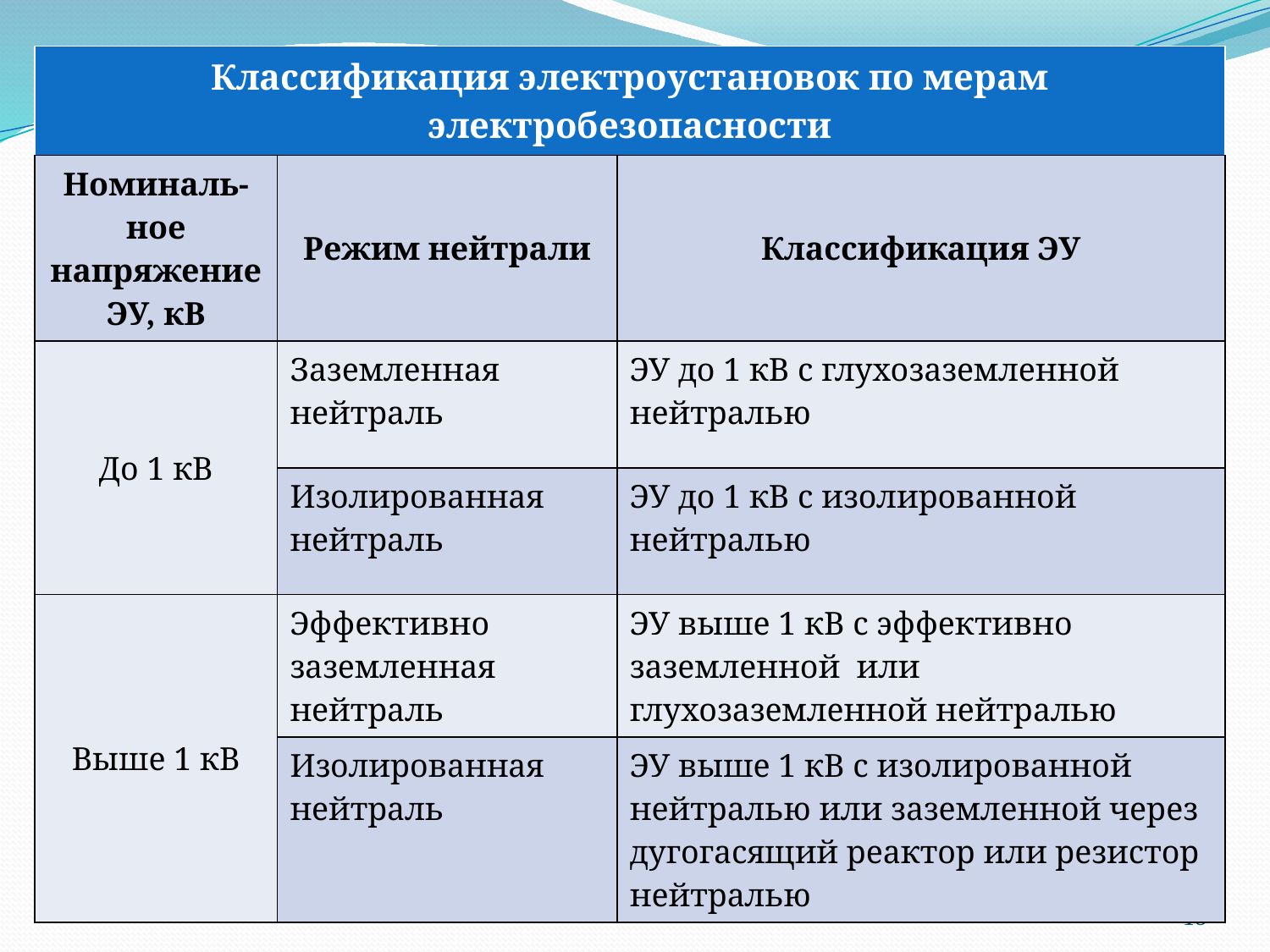

| Классификация электроустановок по мерам электробезопасности |  |  |
| --- | --- | --- |
| Номиналь-ное напряжение ЭУ, кВ | Режим нейтрали | Классификация ЭУ |
| До 1 кВ | Заземленная нейтраль | ЭУ до 1 кВ с глухозаземленной нейтралью |
|  | Изолированная нейтраль | ЭУ до 1 кВ с изолированной нейтралью |
| Выше 1 кВ | Эффективно заземленная нейтраль | ЭУ выше 1 кВ с эффективно заземленной или глухозаземленной нейтралью |
|  | Изолированная нейтраль | ЭУ выше 1 кВ с изолированной нейтралью или заземленной через дугогасящий реактор или резистор нейтралью |
# Правила устройства электроустановок. Классификация ЭУ и окружающей среды.
18